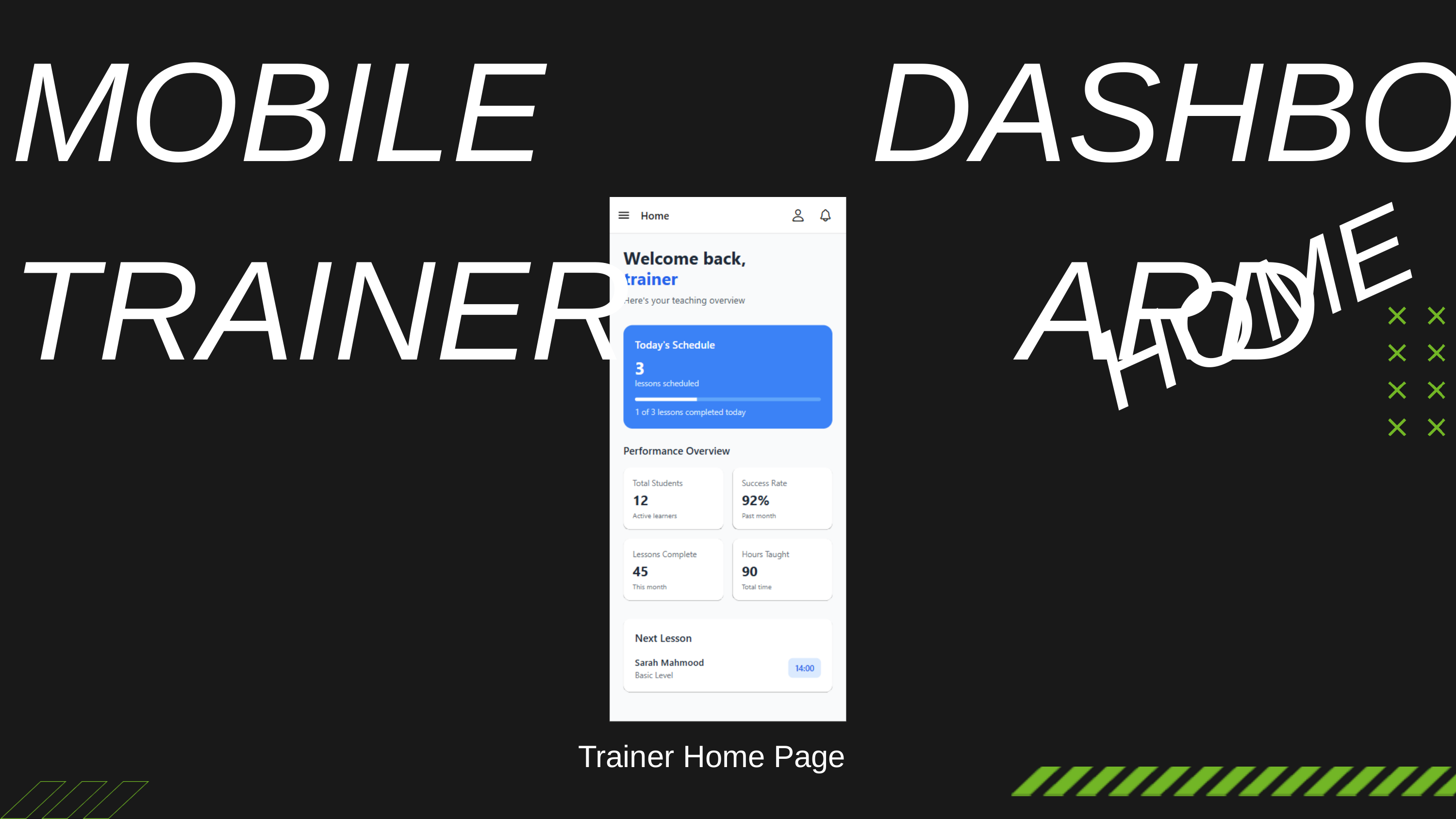

MOBILE TRAINER
DASHBOARD

HOME

Trainer Home Page